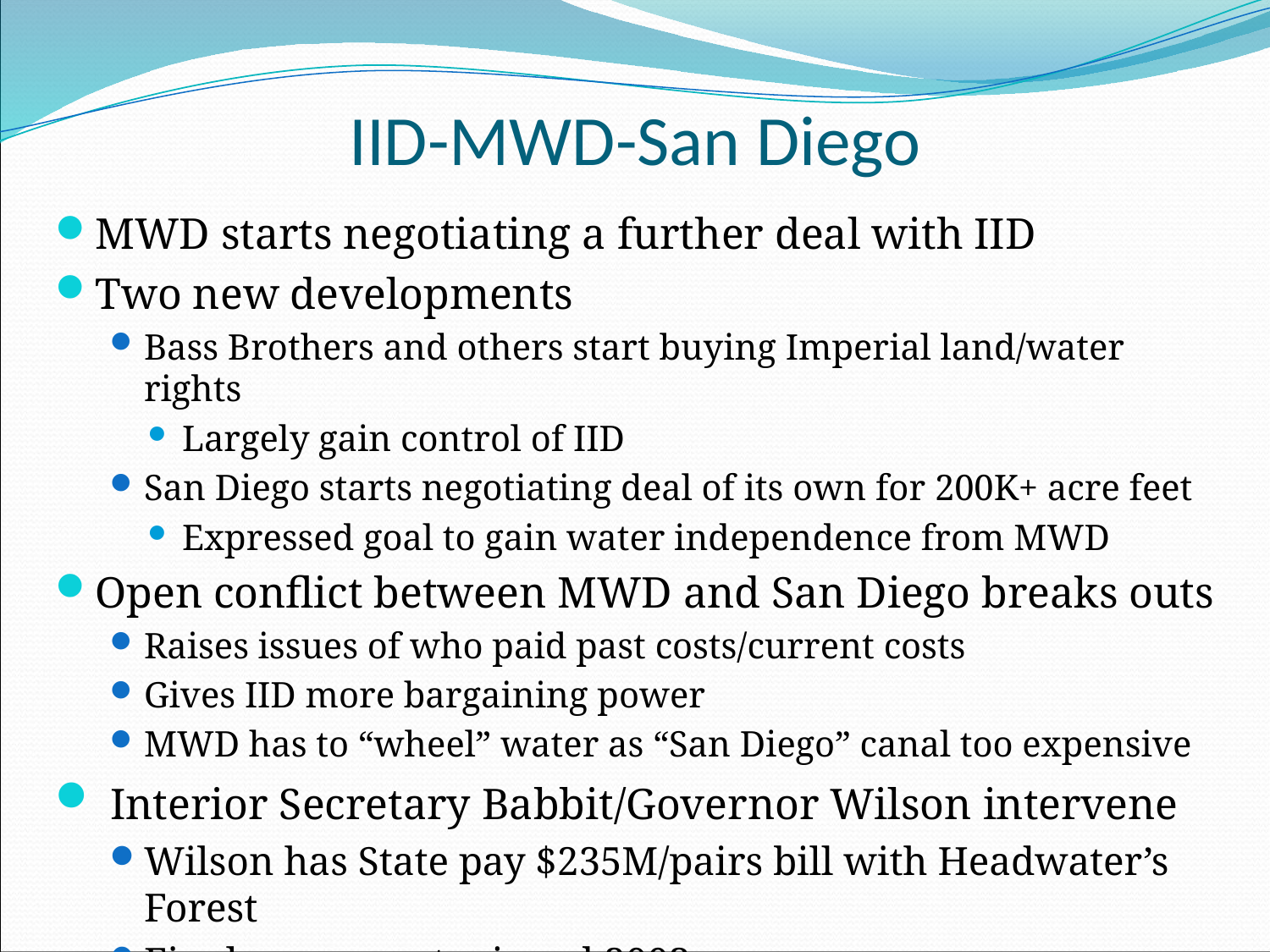

# IID-MWD-San Diego
MWD starts negotiating a further deal with IID
Two new developments
Bass Brothers and others start buying Imperial land/water rights
Largely gain control of IID
San Diego starts negotiating deal of its own for 200K+ acre feet
Expressed goal to gain water independence from MWD
Open conflict between MWD and San Diego breaks outs
Raises issues of who paid past costs/current costs
Gives IID more bargaining power
MWD has to “wheel” water as “San Diego” canal too expensive
 Interior Secretary Babbit/Governor Wilson intervene
Wilson has State pay $235M/pairs bill with Headwater’s Forest
Final agreements signed 2003